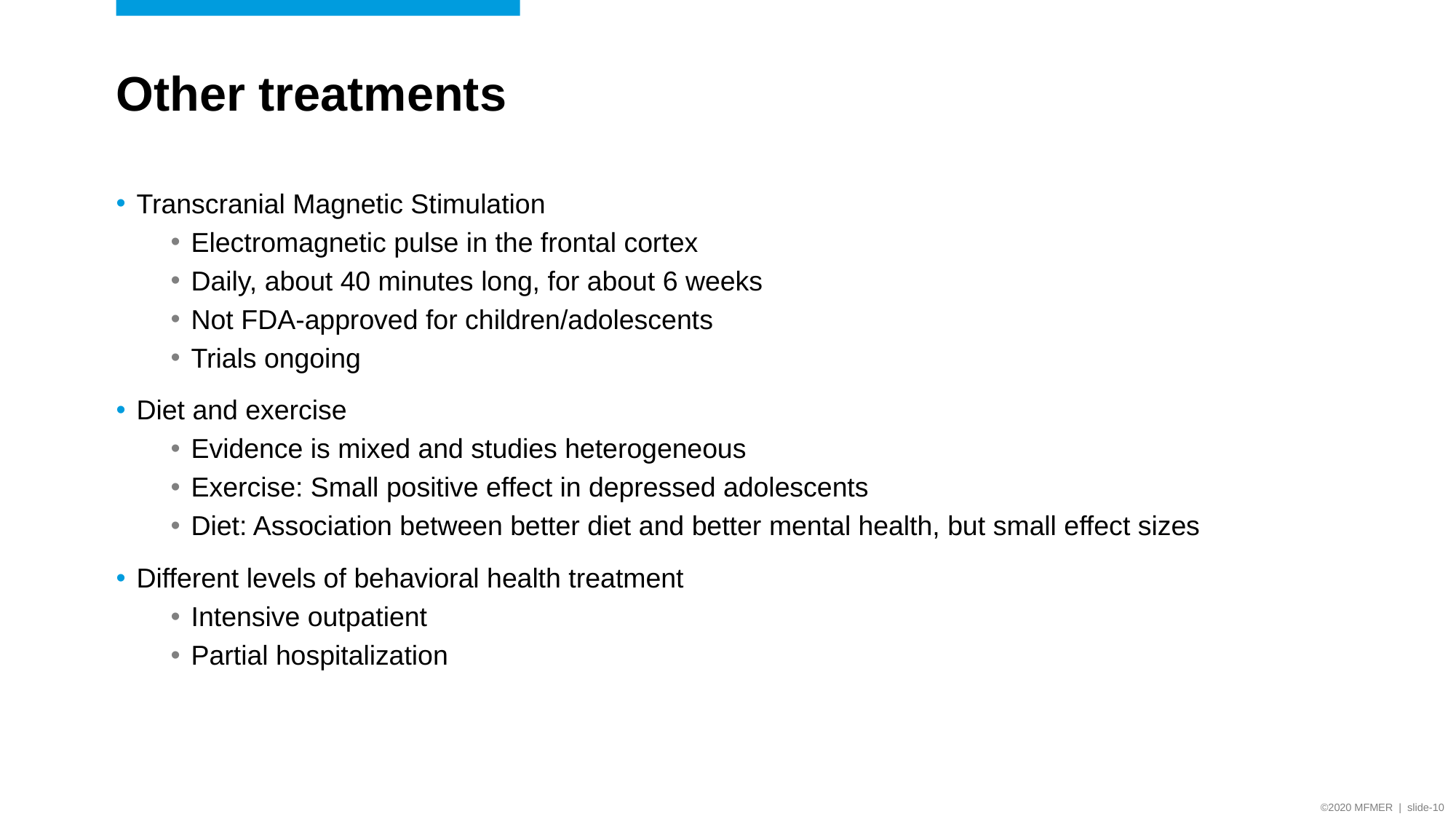

# Other treatments
Transcranial Magnetic Stimulation
Electromagnetic pulse in the frontal cortex
Daily, about 40 minutes long, for about 6 weeks
Not FDA-approved for children/adolescents
Trials ongoing
Diet and exercise
Evidence is mixed and studies heterogeneous
Exercise: Small positive effect in depressed adolescents
Diet: Association between better diet and better mental health, but small effect sizes
Different levels of behavioral health treatment
Intensive outpatient
Partial hospitalization